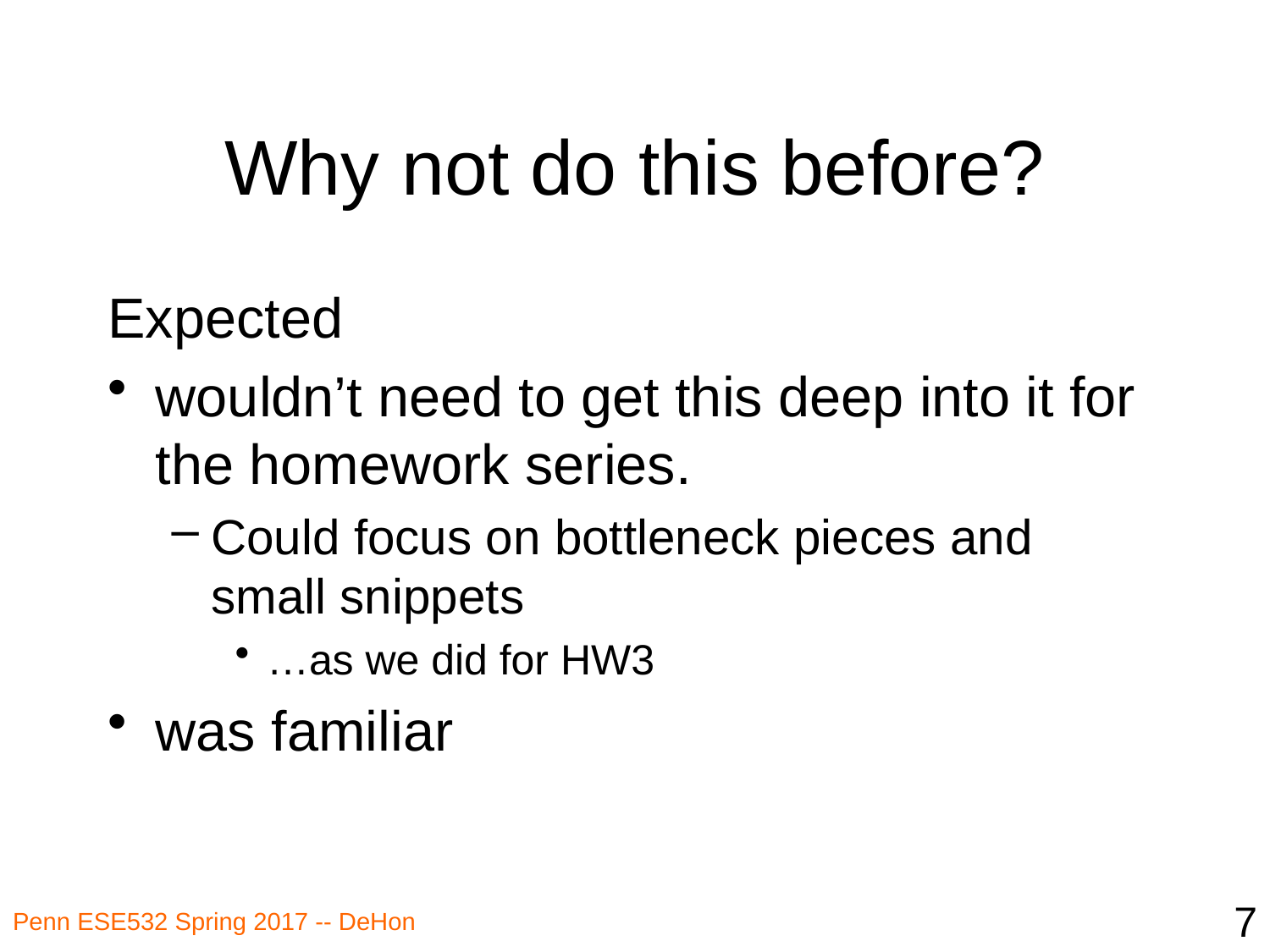

# Why not do this before?
Expected
wouldn’t need to get this deep into it for the homework series.
Could focus on bottleneck pieces and small snippets
…as we did for HW3
was familiar
7
Penn ESE532 Spring 2017 -- DeHon